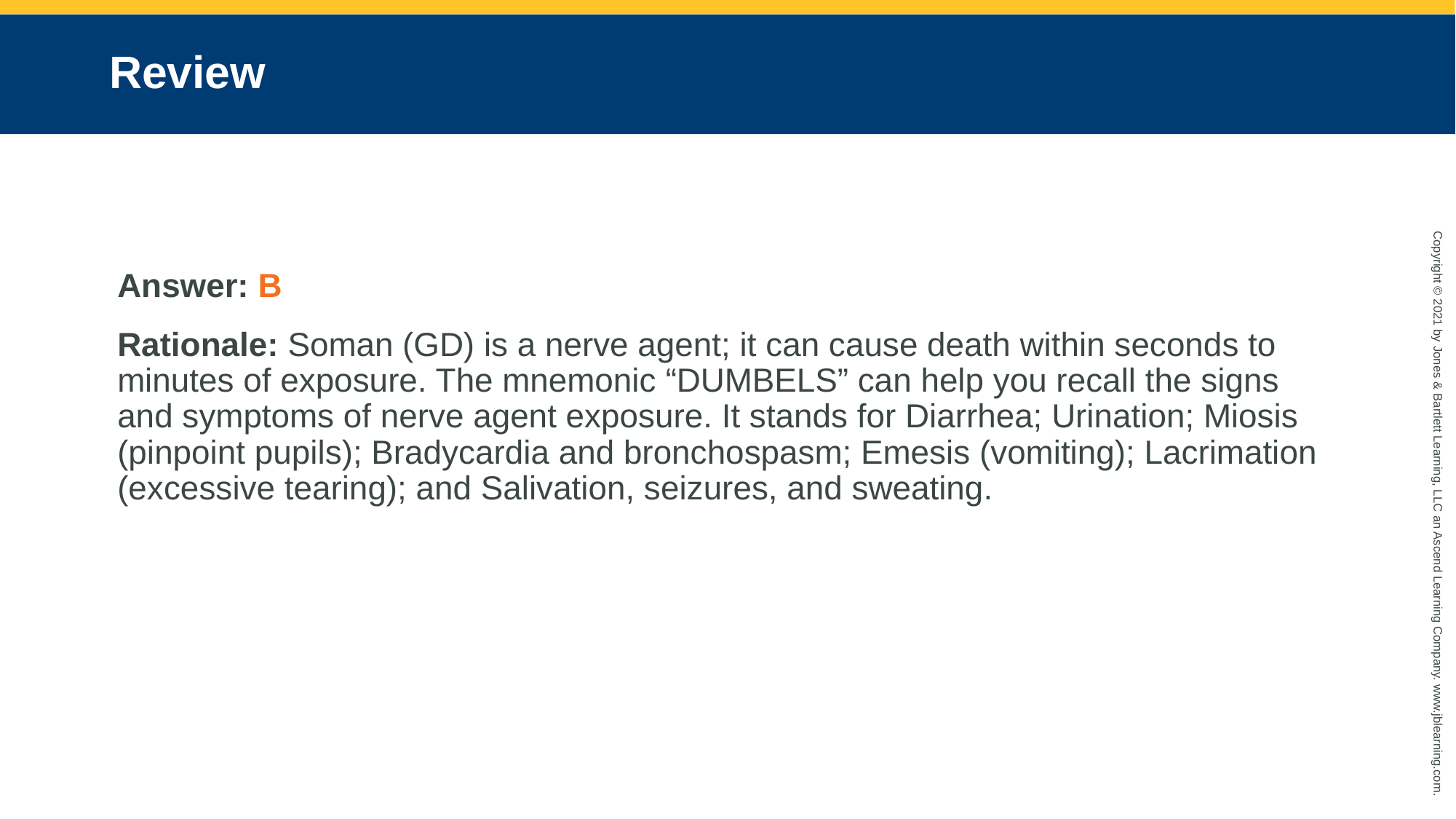

# Review
Answer: B
Rationale: Soman (GD) is a nerve agent; it can cause death within seconds to minutes of exposure. The mnemonic “DUMBELS” can help you recall the signs and symptoms of nerve agent exposure. It stands for Diarrhea; Urination; Miosis (pinpoint pupils); Bradycardia and bronchospasm; Emesis (vomiting); Lacrimation (excessive tearing); and Salivation, seizures, and sweating.